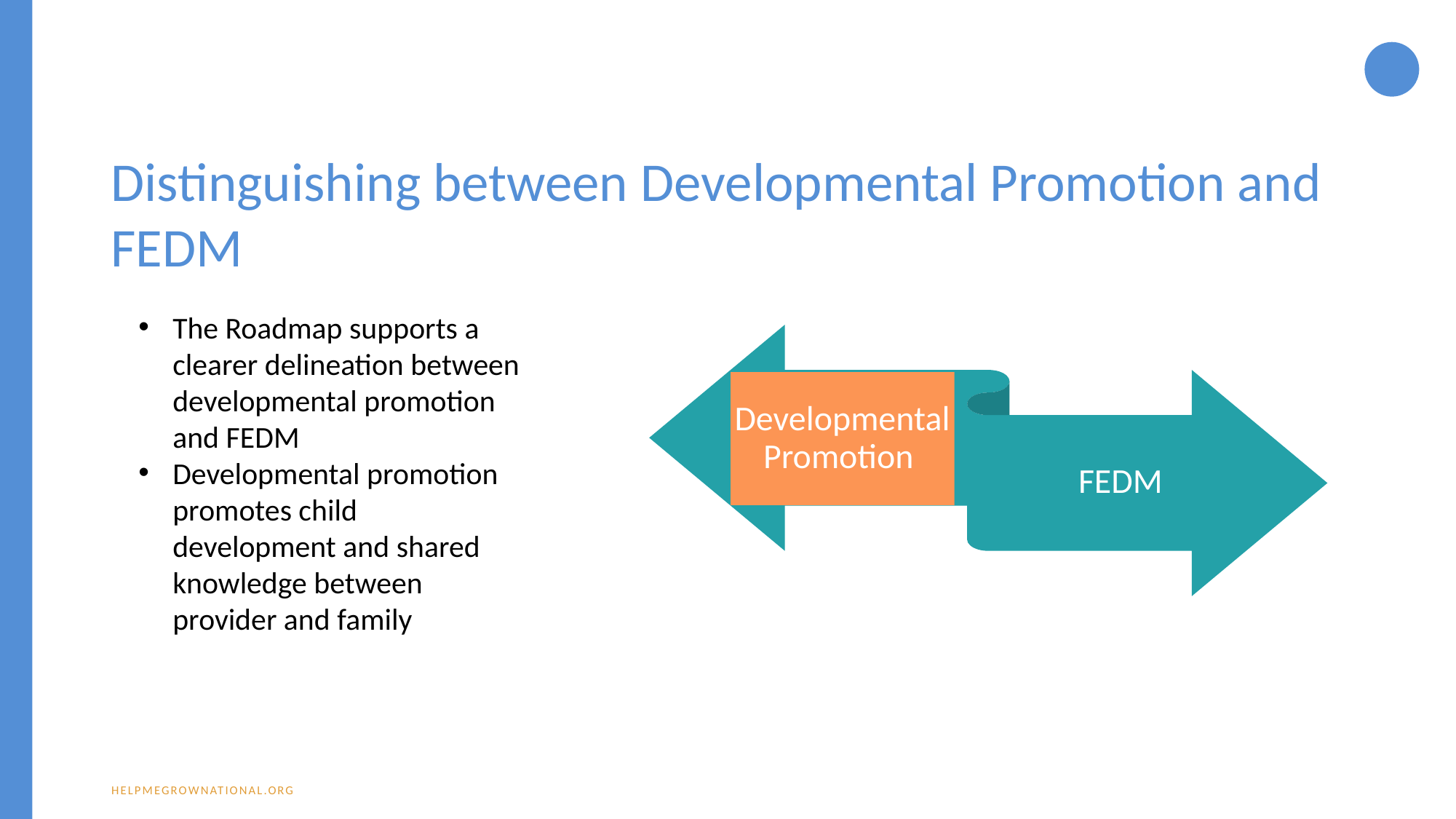

Distinguishing between Developmental Promotion and FEDM
Developmental Promotion
FEDM
The Roadmap supports a clearer delineation between developmental promotion and FEDM
Developmental promotion promotes child development and shared knowledge between provider and family